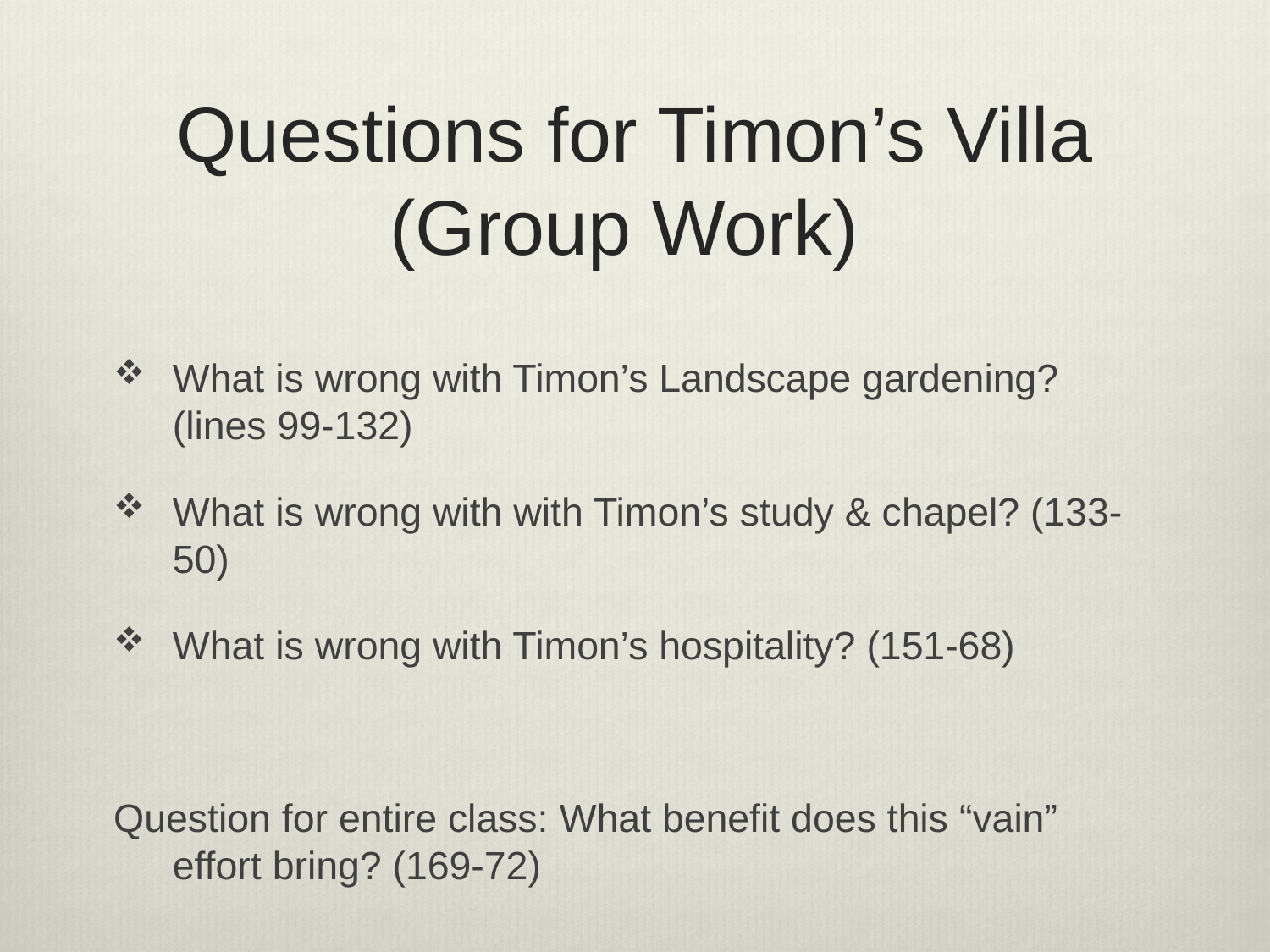

# Questions for Timon’s Villa (Group Work)
What is wrong with Timon’s Landscape gardening? (lines 99-132)
What is wrong with with Timon’s study & chapel? (133-50)
What is wrong with Timon’s hospitality? (151-68)

Question for entire class: What benefit does this “vain” effort bring? (169-72)